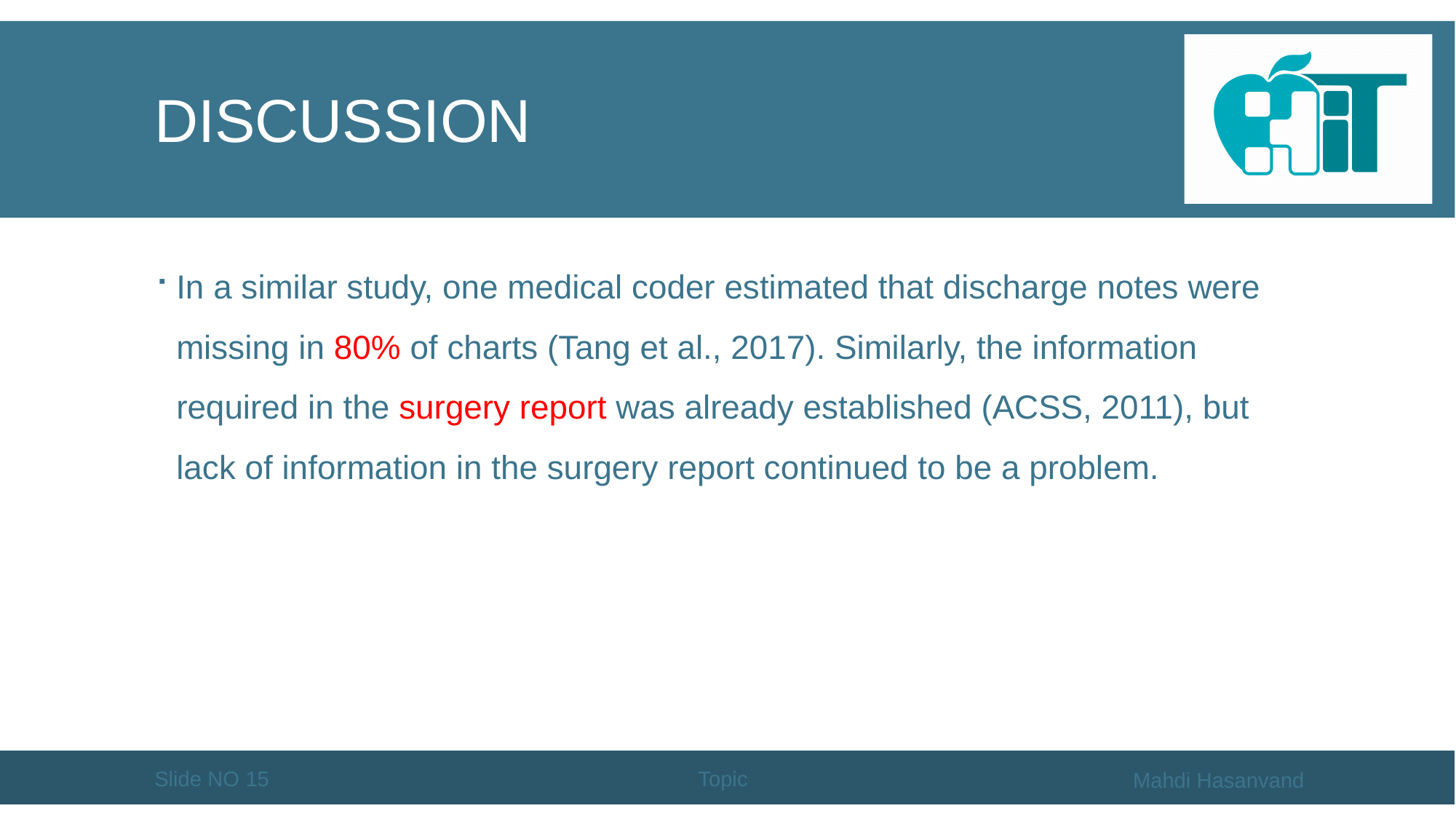

# Discussion
In a similar study, one medical coder estimated that discharge notes were missing in 80% of charts (Tang et al., 2017). Similarly, the information required in the surgery report was already established (ACSS, 2011), but lack of information in the surgery report continued to be a problem.
Slide NO 15
Topic
Mahdi Hasanvand